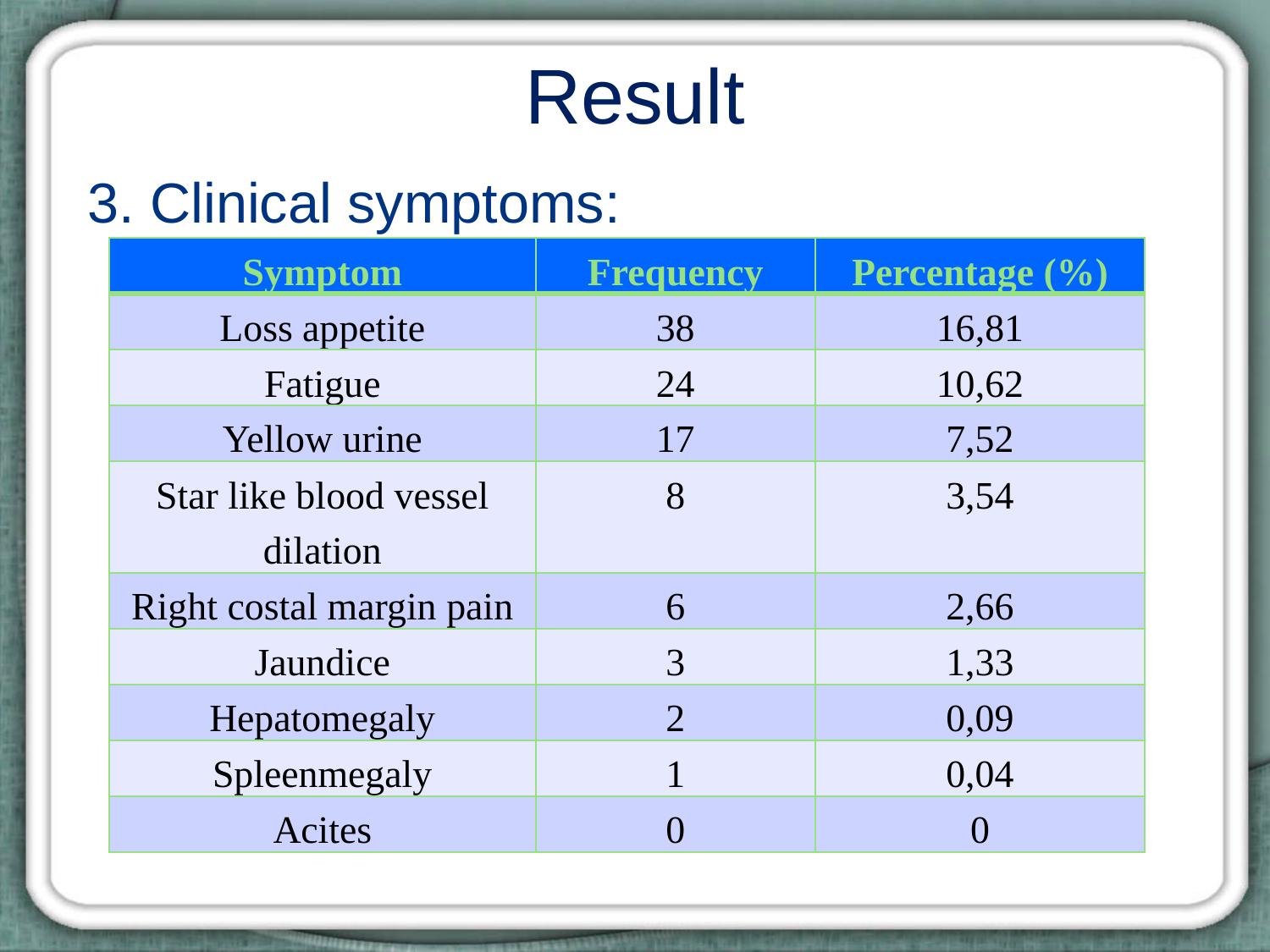

# Result
3. Clinical symptoms:

| Symptom | Frequency | Percentage (%) |
| --- | --- | --- |
| Loss appetite | 38 | 16,81 |
| Fatigue | 24 | 10,62 |
| Yellow urine | 17 | 7,52 |
| Star like blood vessel dilation | 8 | 3,54 |
| Right costal margin pain | 6 | 2,66 |
| Jaundice | 3 | 1,33 |
| Hepatomegaly | 2 | 0,09 |
| Spleenmegaly | 1 | 0,04 |
| Acites | 0 | 0 |